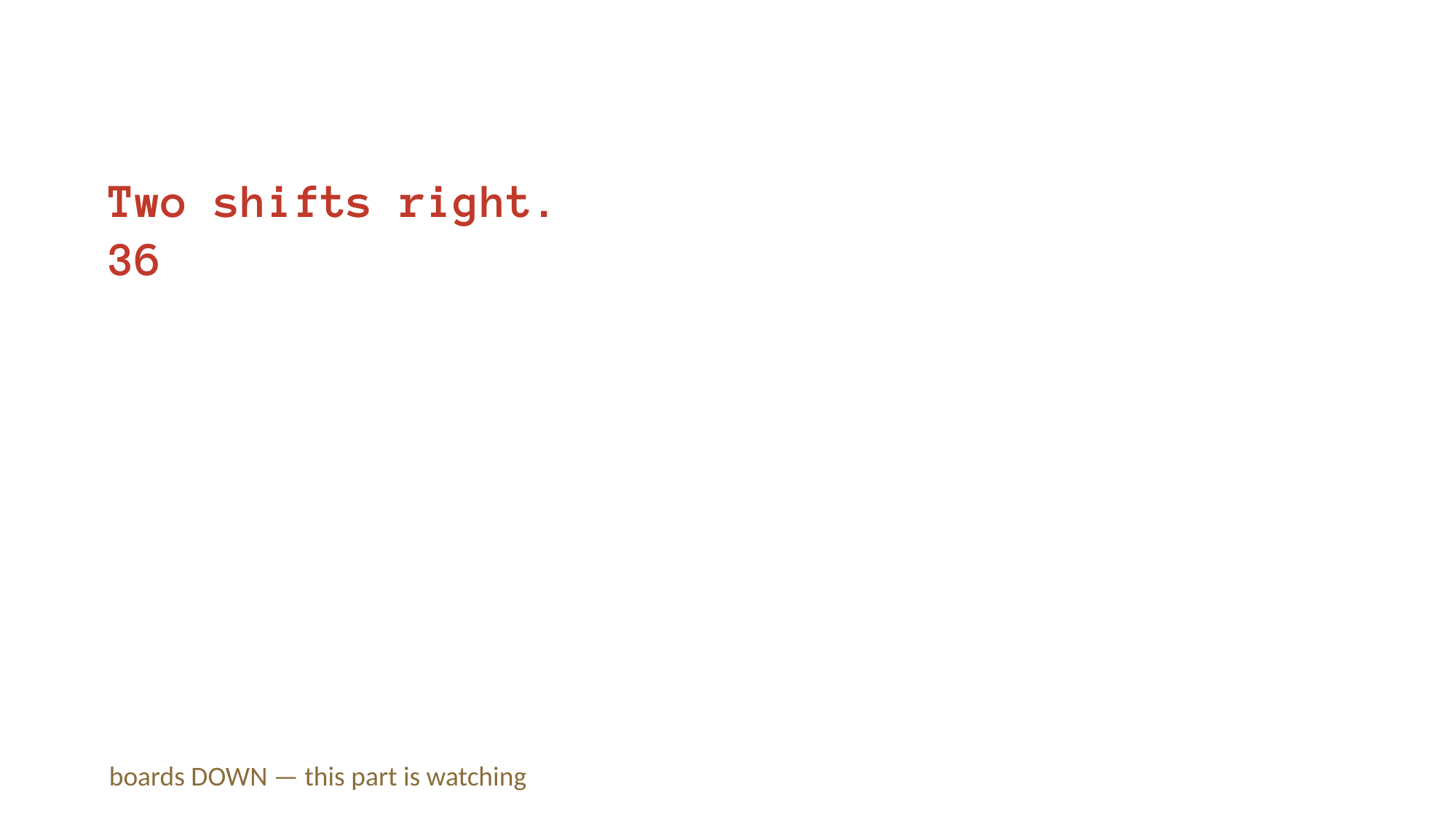

Two shifts right.
36
boards DOWN — this part is watching